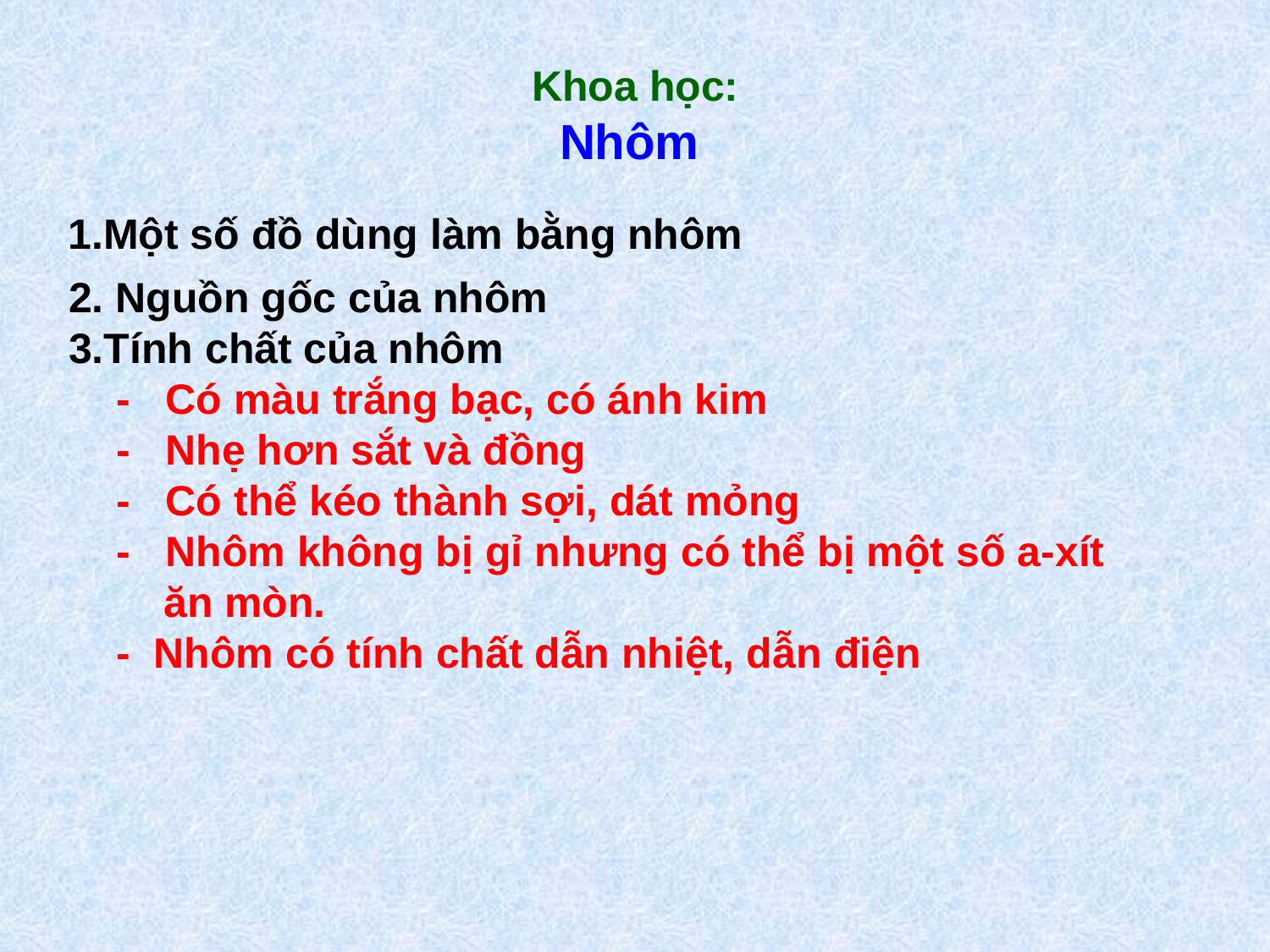

Khoa học:
  Nhôm
1.Một số đồ dùng làm bằng nhôm
2. Nguồn gốc của nhôm
3.Tính chất của nhôm
    -   Có màu trắng bạc, có ánh kim
    -   Nhẹ hơn sắt và đồng
    -   Có thể kéo thành sợi, dát mỏng
    -   Nhôm không bị gỉ nhưng có thể bị một số a-xít
        ăn mòn.
    -  Nhôm có tính chất dẫn nhiệt, dẫn điện